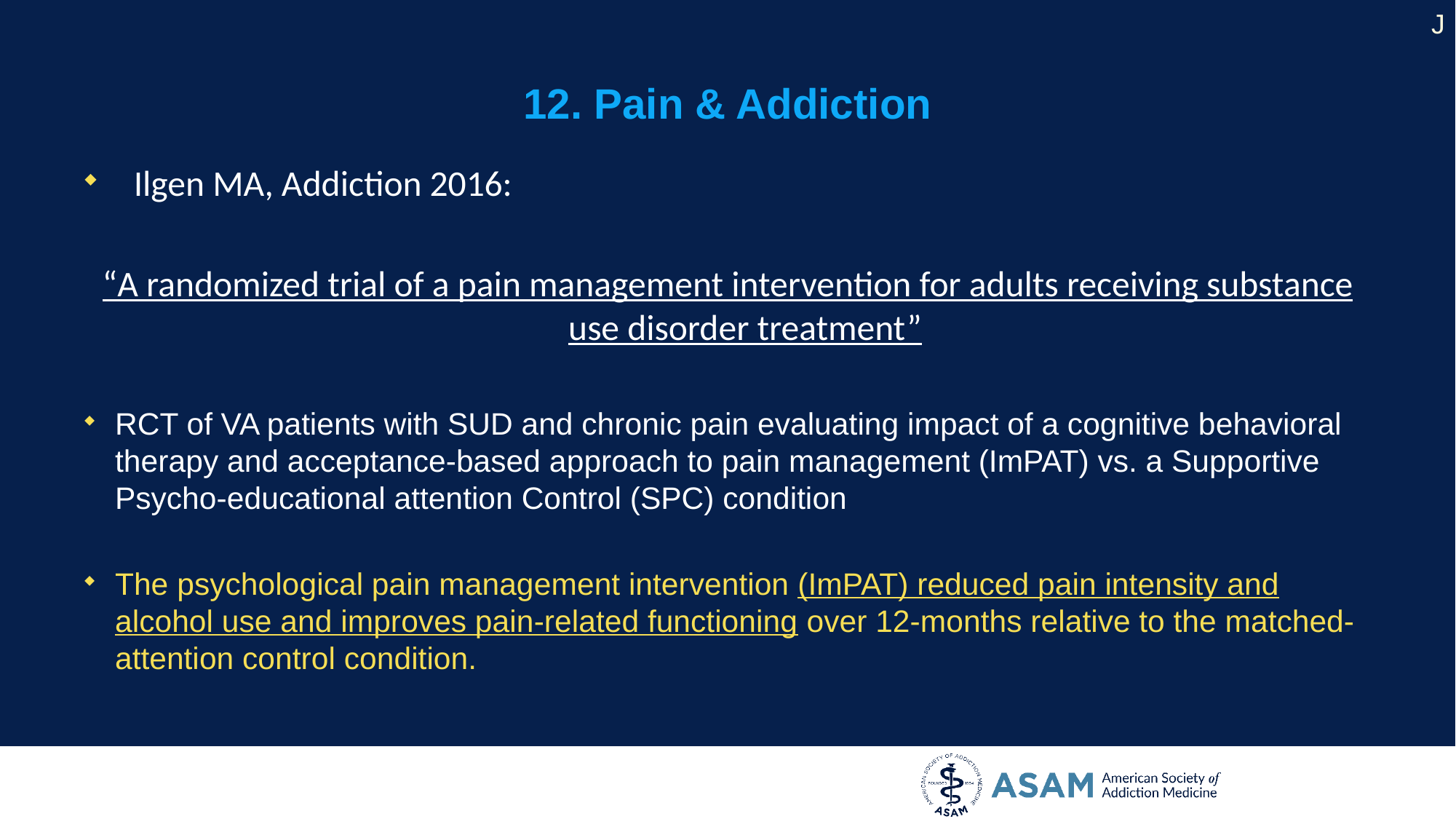

J
# 12. Pain & Addiction
Ilgen MA, Addiction 2016:

“A randomized trial of a pain management intervention for adults receiving substance use disorder treatment”

RCT of VA patients with SUD and chronic pain evaluating impact of a cognitive behavioral therapy and acceptance-based approach to pain management (ImPAT) vs. a Supportive Psycho-educational attention Control (SPC) condition

The psychological pain management intervention (ImPAT) reduced pain intensity and alcohol use and improves pain-related functioning over 12-months relative to the matched-attention control condition.